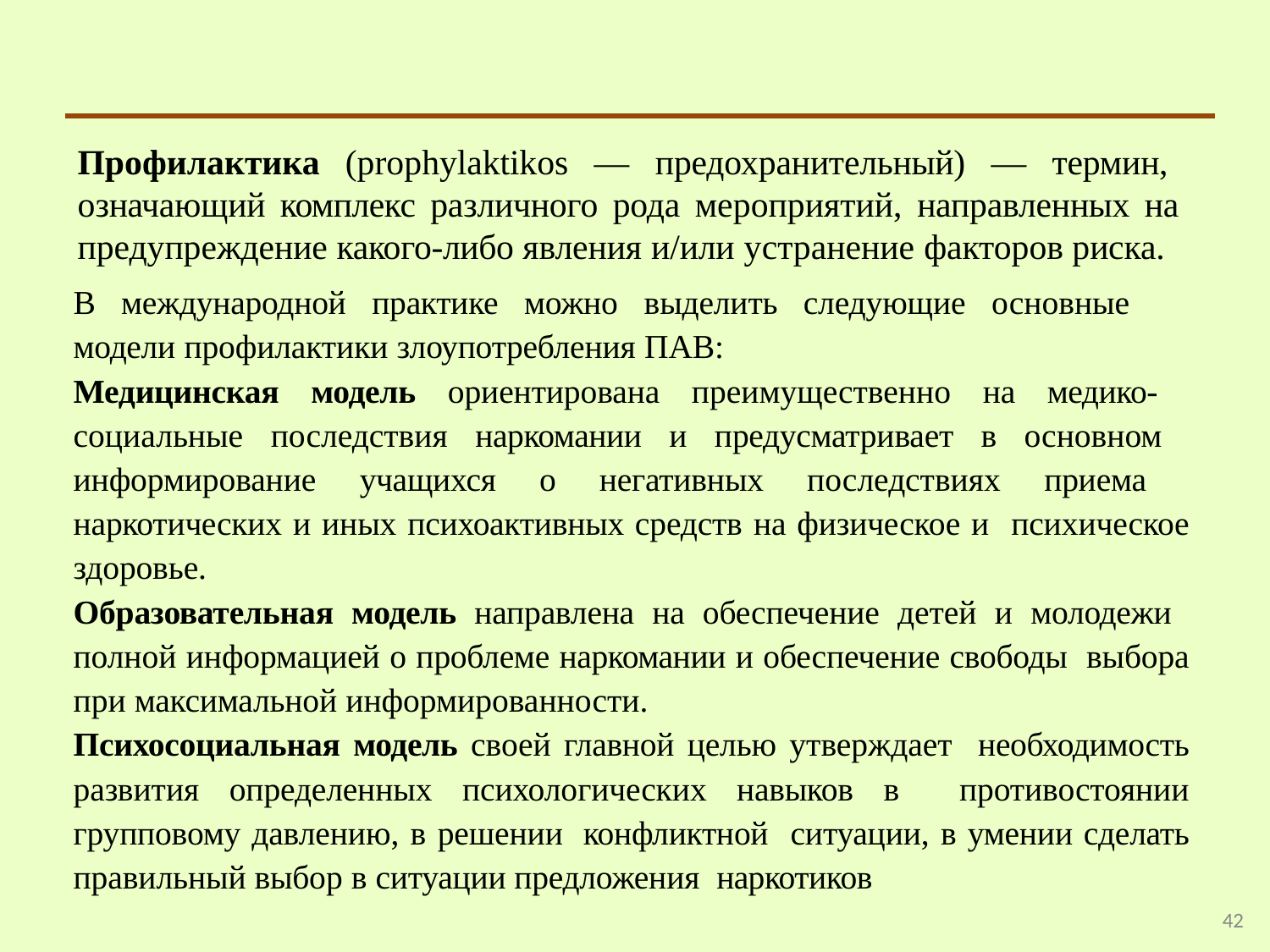

# Профилактика (prophylaktikos — предохранительный) — термин,  означающий комплекс различного рода мероприятий, направленных на  предупреждение какого-либо явления и/или устранение факторов риска.
В международной практике можно выделить следующие основные
модели профилактики злоупотребления ПАВ:
Медицинская модель ориентирована преимущественно на медико-  социальные последствия наркомании и предусматривает в основном  информирование учащихся о негативных последствиях приема  наркотических и иных психоактивных средств на физическое и  психическое здоровье.
Образовательная модель направлена на обеспечение детей и молодежи  полной информацией о проблеме наркомании и обеспечение свободы  выбора при максимальной информированности.
Психосоциальная модель своей главной целью утверждает  необходимость развития определенных психологических навыков в  противостоянии групповому давлению, в решении конфликтной  ситуации, в умении сделать правильный выбор в ситуации предложения  наркотиков
42